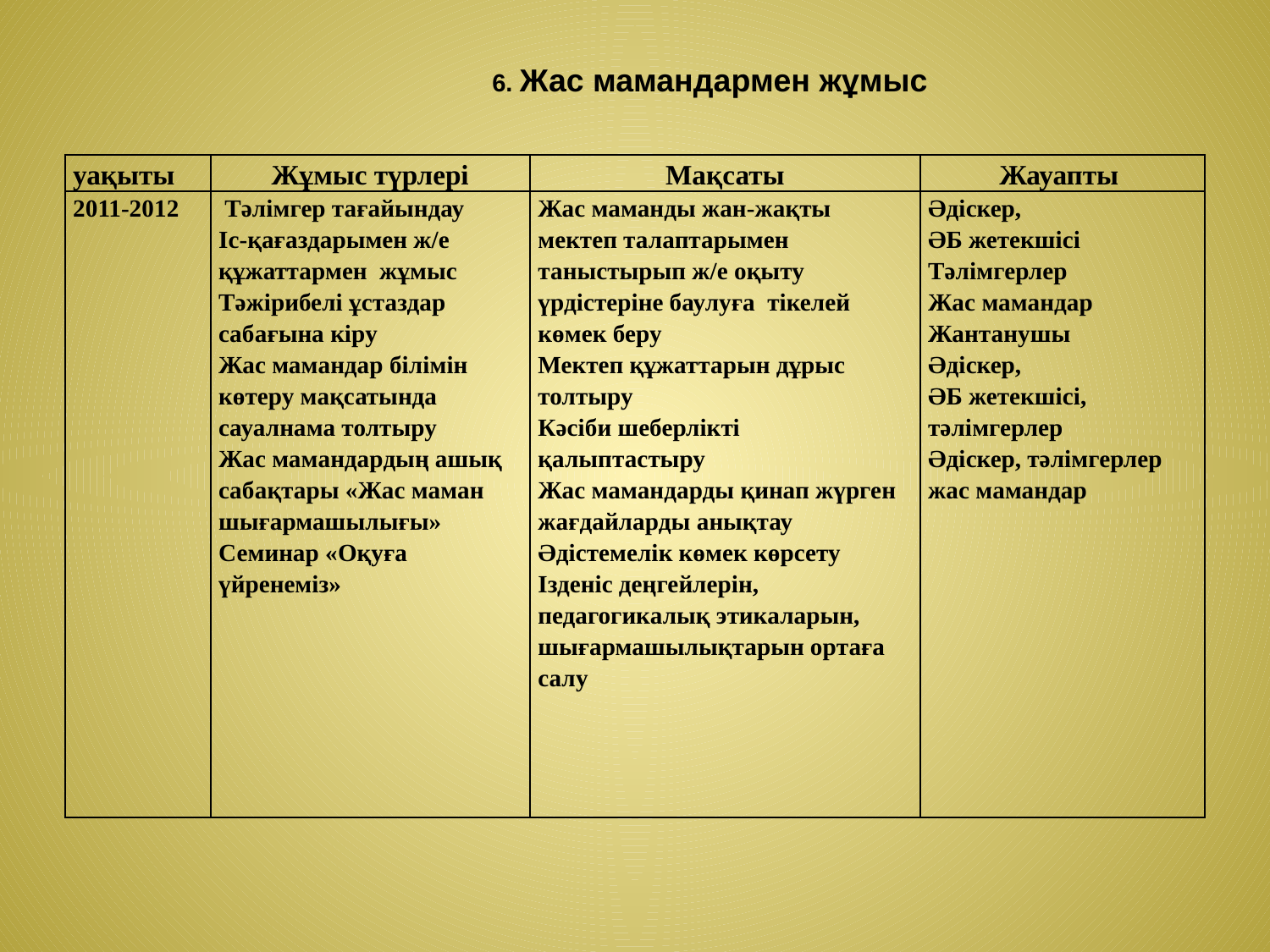

6. Жас мамандармен жұмыс

| уақыты | Жұмыс түрлері | Мақсаты | Жауапты |
| --- | --- | --- | --- |
| 2011-2012 | Тәлімгер тағайындау Іс-қағаздарымен ж/е құжаттармен жұмыс Тәжірибелі ұстаздар сабағына кіру Жас мамандар білімін көтеру мақсатында сауалнама толтыру Жас мамандардың ашық сабақтары «Жас маман шығармашылығы» Семинар «Оқуға үйренеміз» | Жас маманды жан-жақты мектеп талаптарымен таныстырып ж/е оқыту үрдістеріне баулуға тікелей көмек беру Мектеп құжаттарын дұрыс толтыру Кәсіби шеберлікті қалыптастыру Жас мамандарды қинап жүрген жағдайларды анықтау Әдістемелік көмек көрсету Ізденіс деңгейлерін, педагогикалық этикаларын, шығармашылықтарын ортаға салу | Әдіскер, ӘБ жетекшісі Тәлімгерлер Жас мамандар Жантанушы Әдіскер, ӘБ жетекшісі, тәлімгерлер Әдіскер, тәлімгерлер жас мамандар |